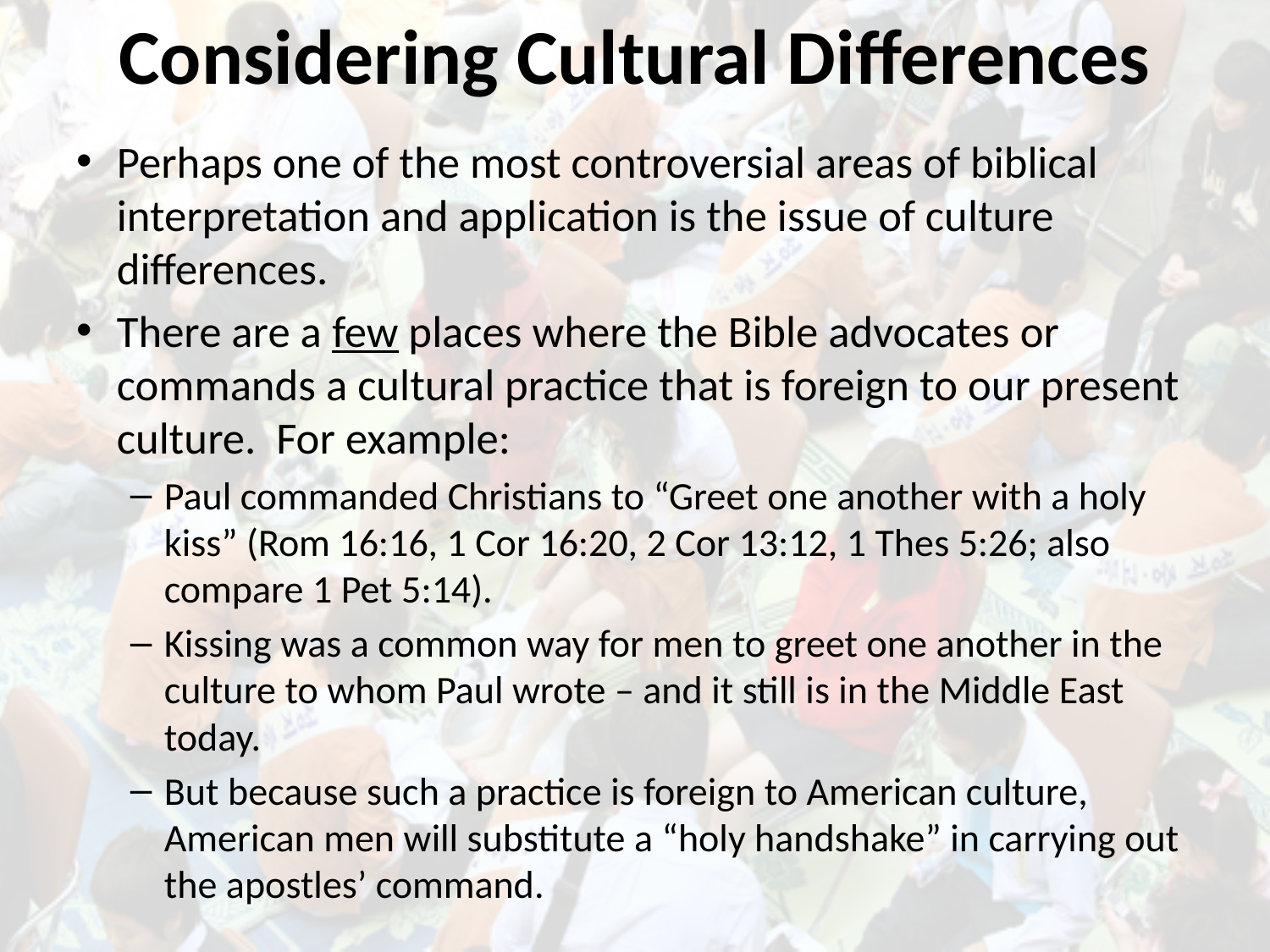

# Considering Cultural Differences
Perhaps one of the most controversial areas of biblical interpretation and application is the issue of culture differences.
There are a few places where the Bible advocates or commands a cultural practice that is foreign to our present culture.  For example:
Paul commanded Christians to “Greet one another with a holy kiss” (Rom 16:16, 1 Cor 16:20, 2 Cor 13:12, 1 Thes 5:26; also compare 1 Pet 5:14).
Kissing was a common way for men to greet one another in the culture to whom Paul wrote – and it still is in the Middle East today.
But because such a practice is foreign to American culture, American men will substitute a “holy handshake” in carrying out the apostles’ command.